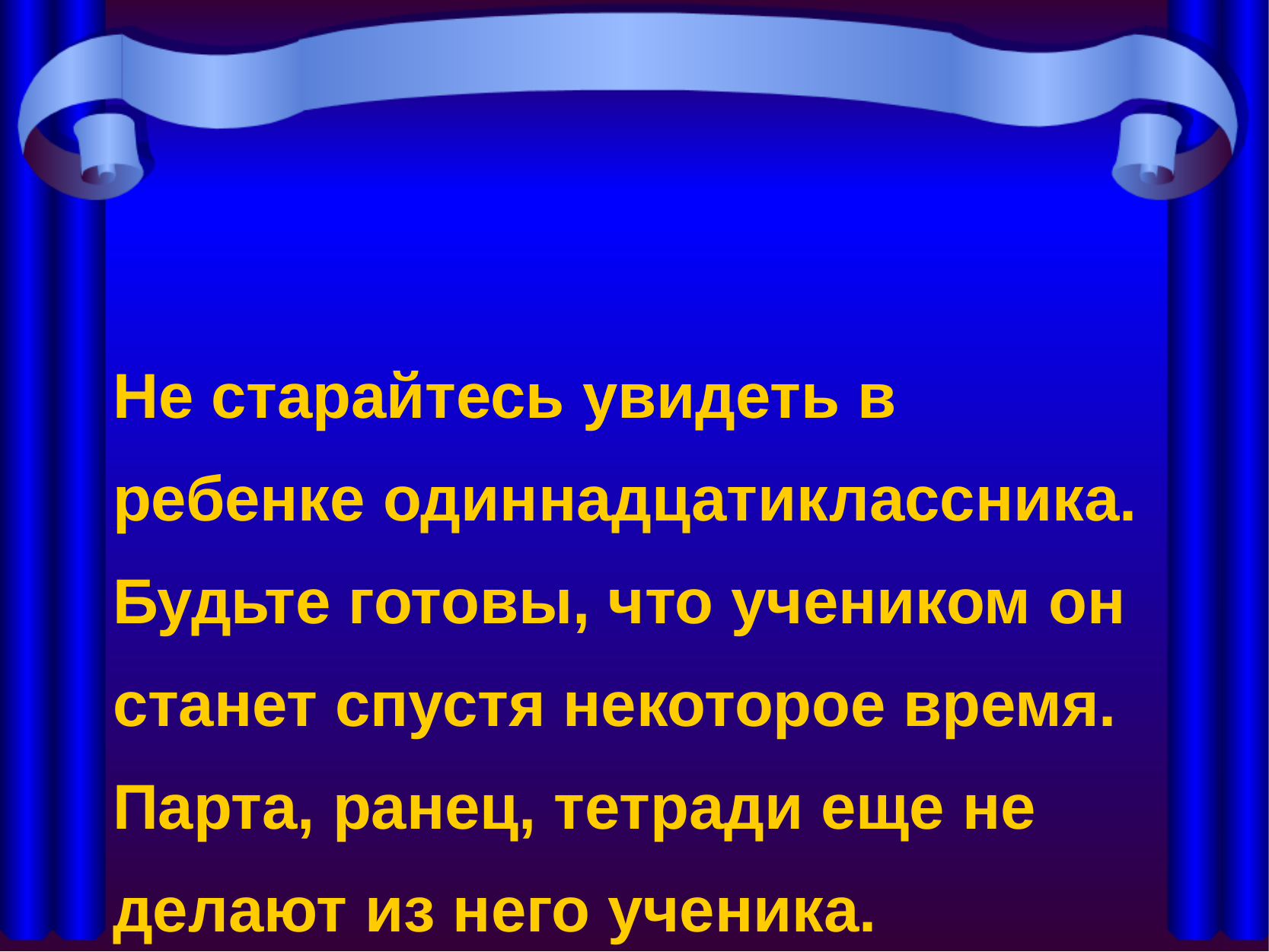

Не старайтесь увидеть в ребенке одиннадцатиклассника. Будьте готовы, что учеником он станет спустя некоторое время. Парта, ранец, тетради еще не делают из него ученика.